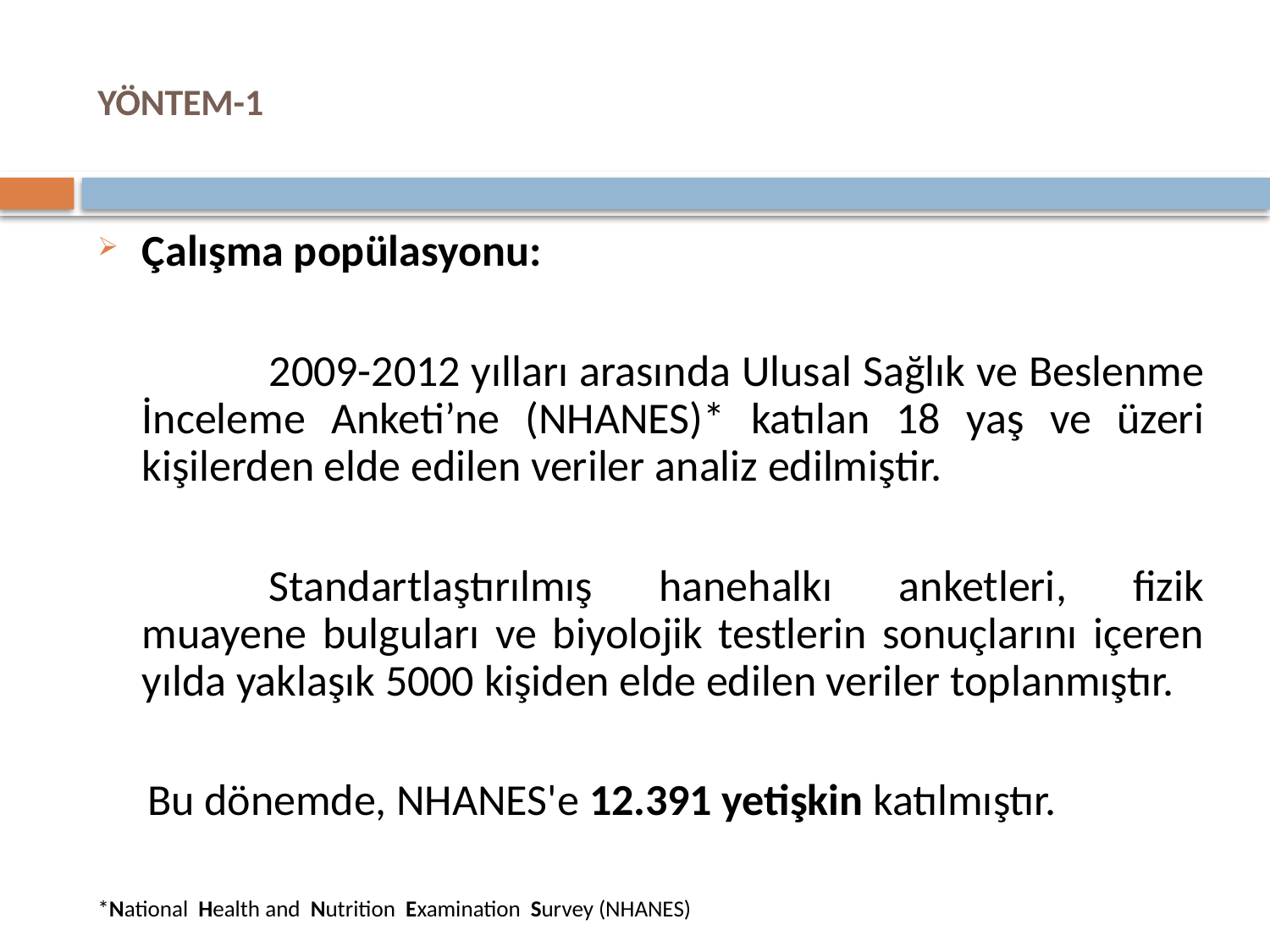

# YÖNTEM-1
Çalışma popülasyonu:

		2009-2012 yılları arasında Ulusal Sağlık ve Beslenme İnceleme Anketi’ne (NHANES)* katılan 18 yaş ve üzeri kişilerden elde edilen veriler analiz edilmiştir.

		Standartlaştırılmış hanehalkı anketleri, fizik muayene bulguları ve biyolojik testlerin sonuçlarını içeren yılda yaklaşık 5000 kişiden elde edilen veriler toplanmıştır.

     Bu dönemde, NHANES'e 12.391 yetişkin katılmıştır.

*National  Health and  Nutrition  Examination  Survey (NHANES)